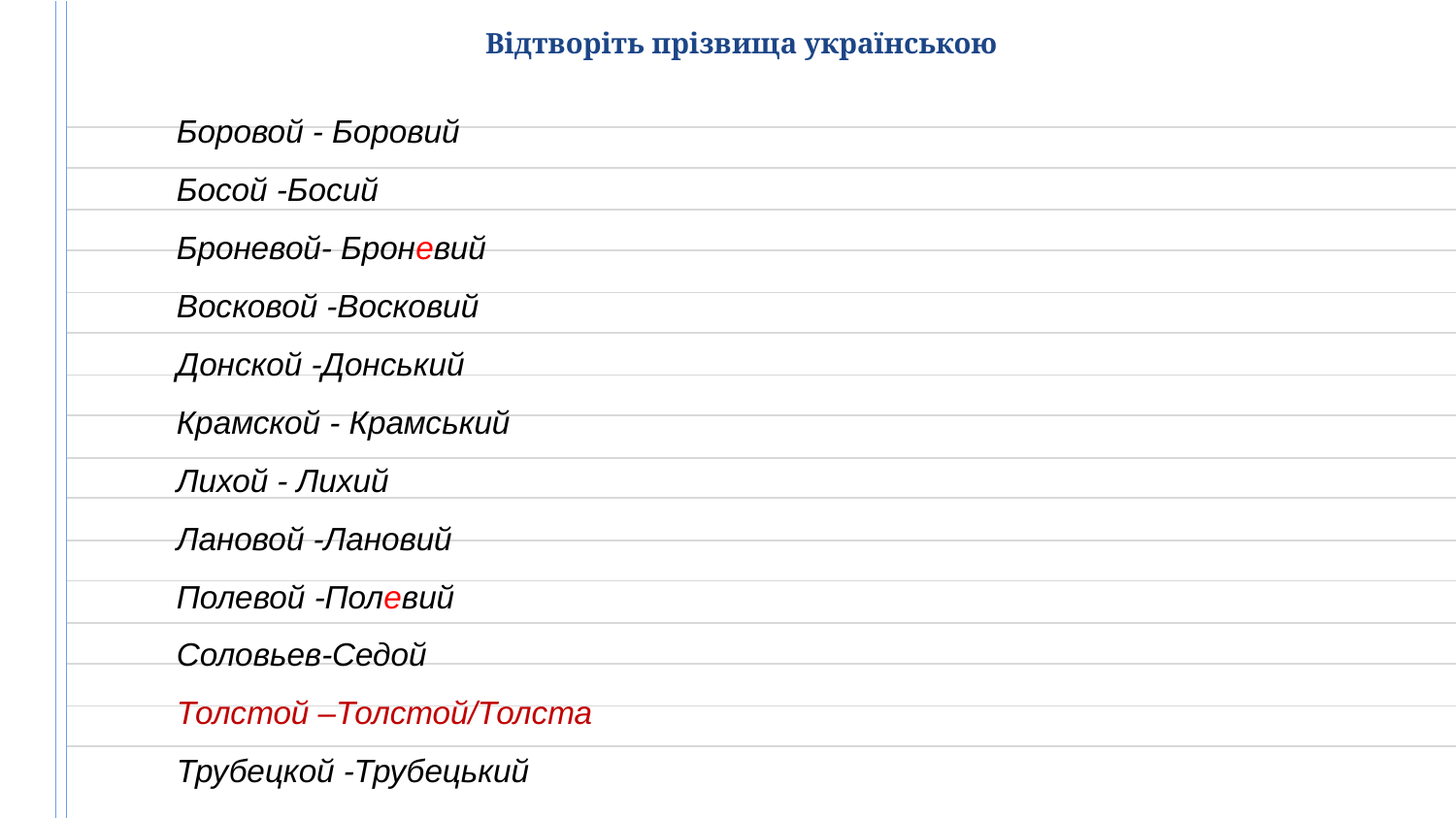

# Відтворіть прізвища українською

Боровой - Боровий
Босой -Босий
Броневой- Броневий
Восковой -Восковий
Донской -Донський
Крамской - Крамський
Лихой - Лихий
Лановой -Лановий
Полевой -Полевий
Соловьев-Седой
Толстой –Толстой/Толста
Трубецкой -Трубецький